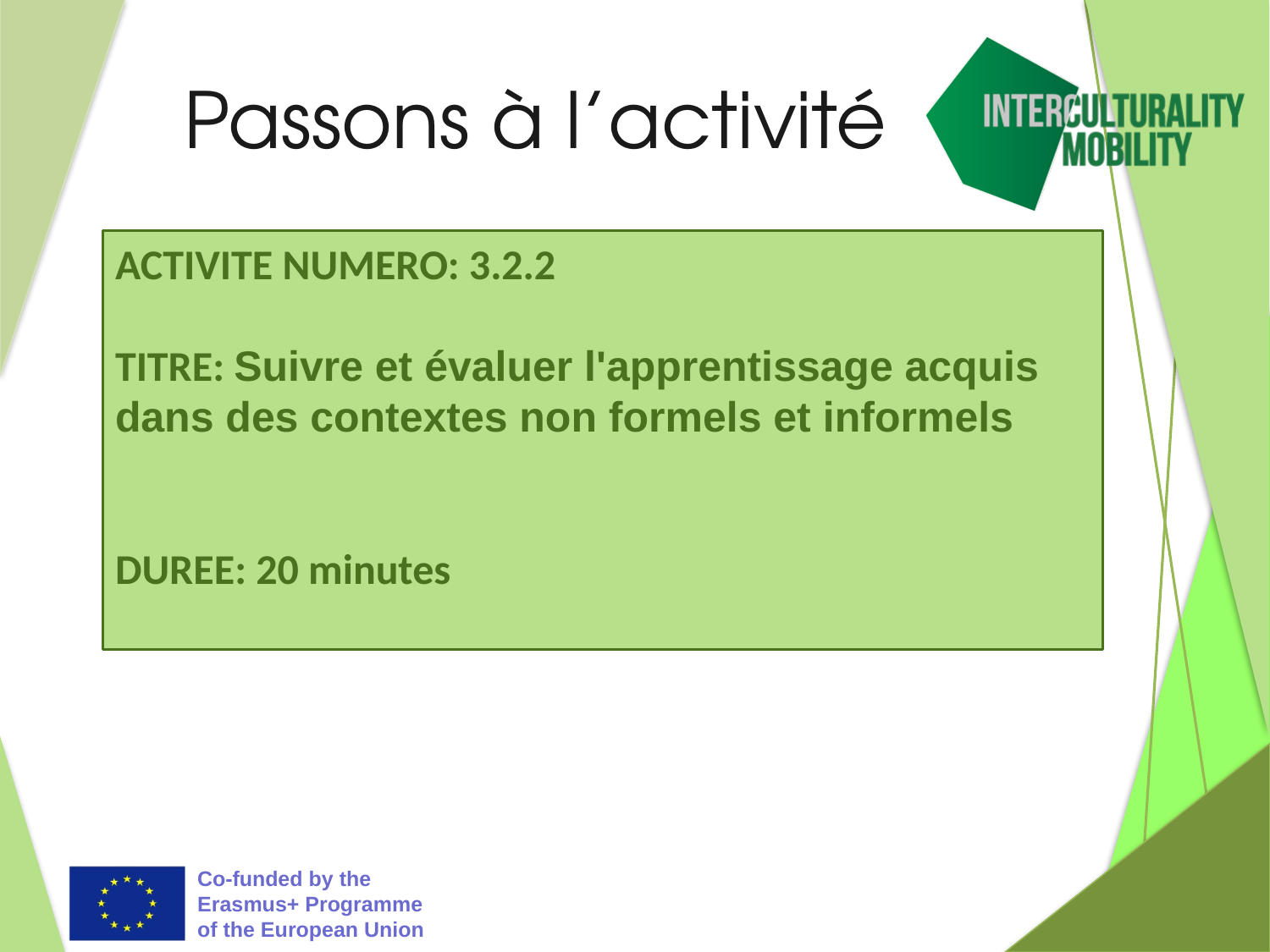

# Passons à l’activité
ACTIVITE NUMERO: 3.2.2

TITRE: Suivre et évaluer l'apprentissage acquis dans des contextes non formels et informels

DUREE: 20 minutes